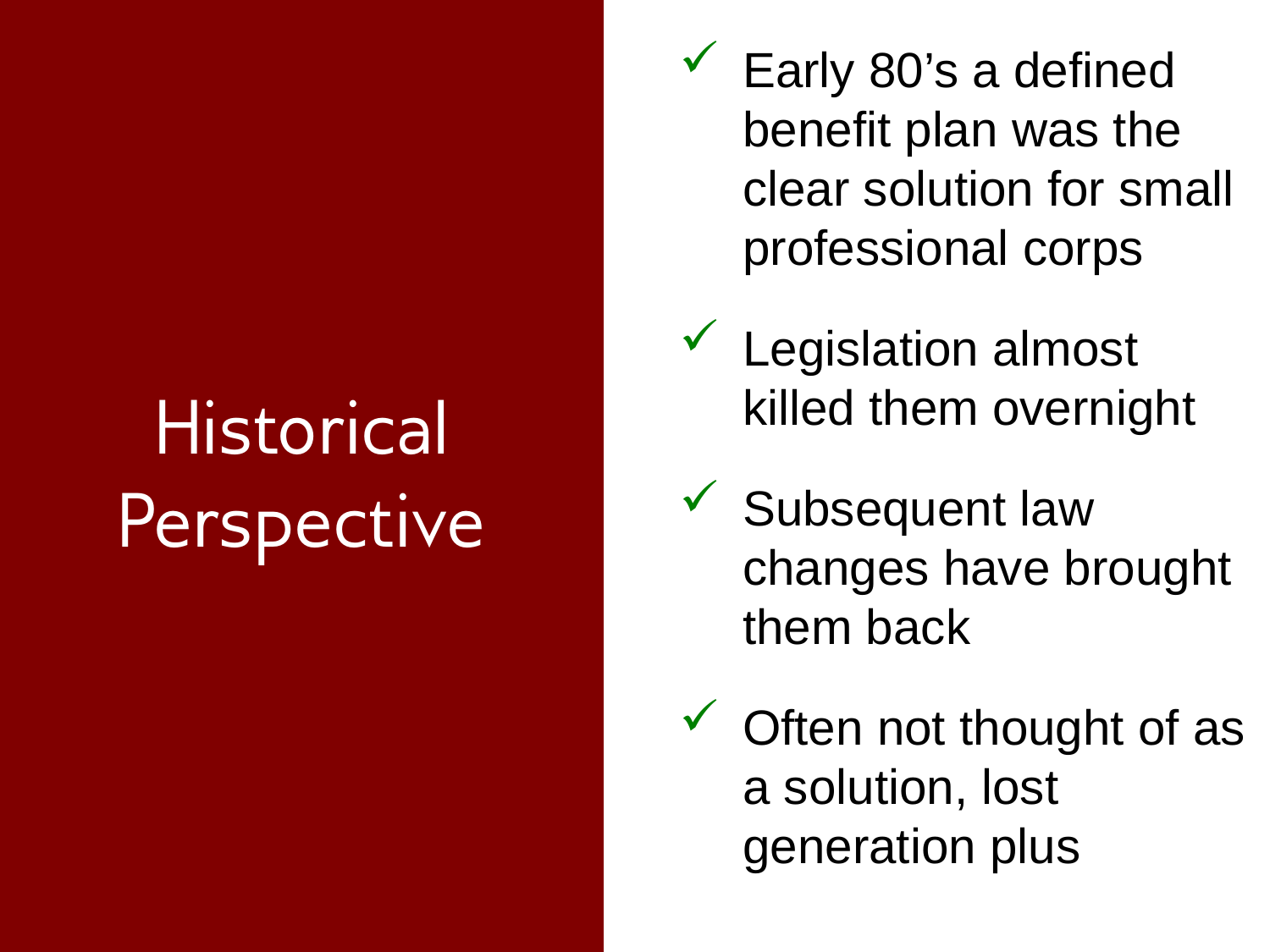

Early 80’s a defined benefit plan was the clear solution for small professional corps
Legislation almost killed them overnight
Subsequent law changes have brought them back
Often not thought of as a solution, lost generation plus

# Historical Perspective